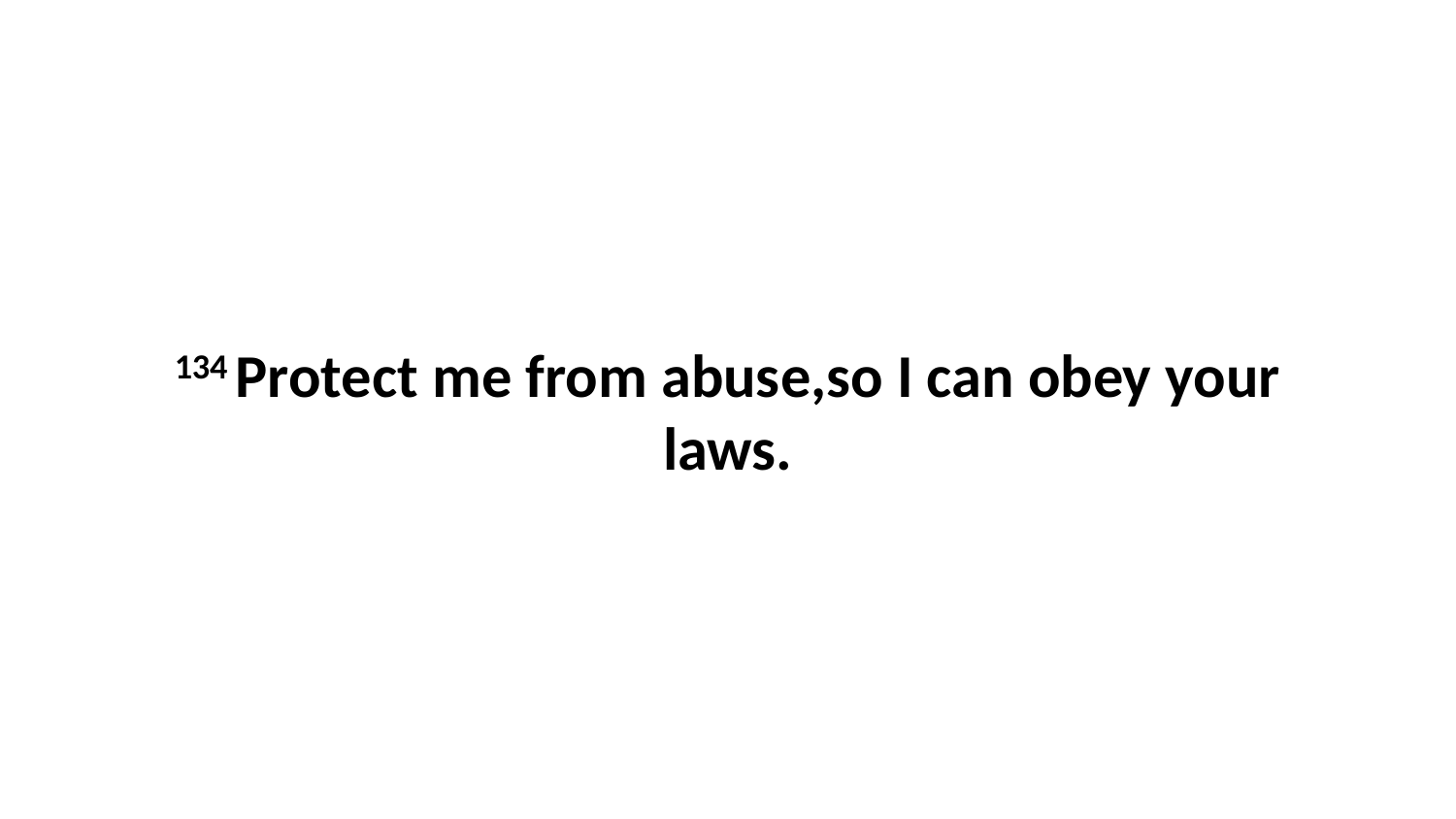

134 Protect me from abuse,so I can obey your laws.